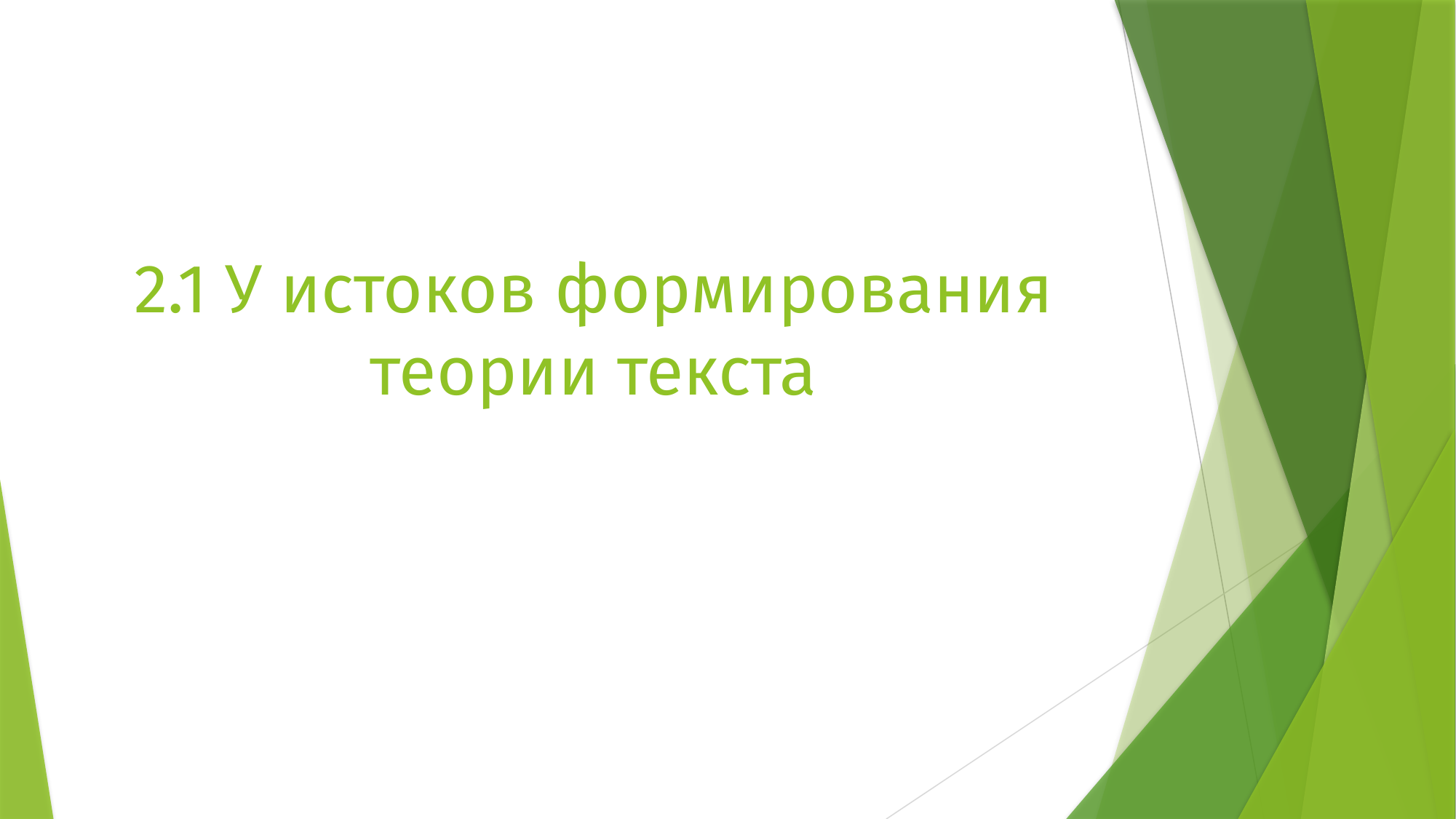

# 2.1 У истоков формирования теории текста